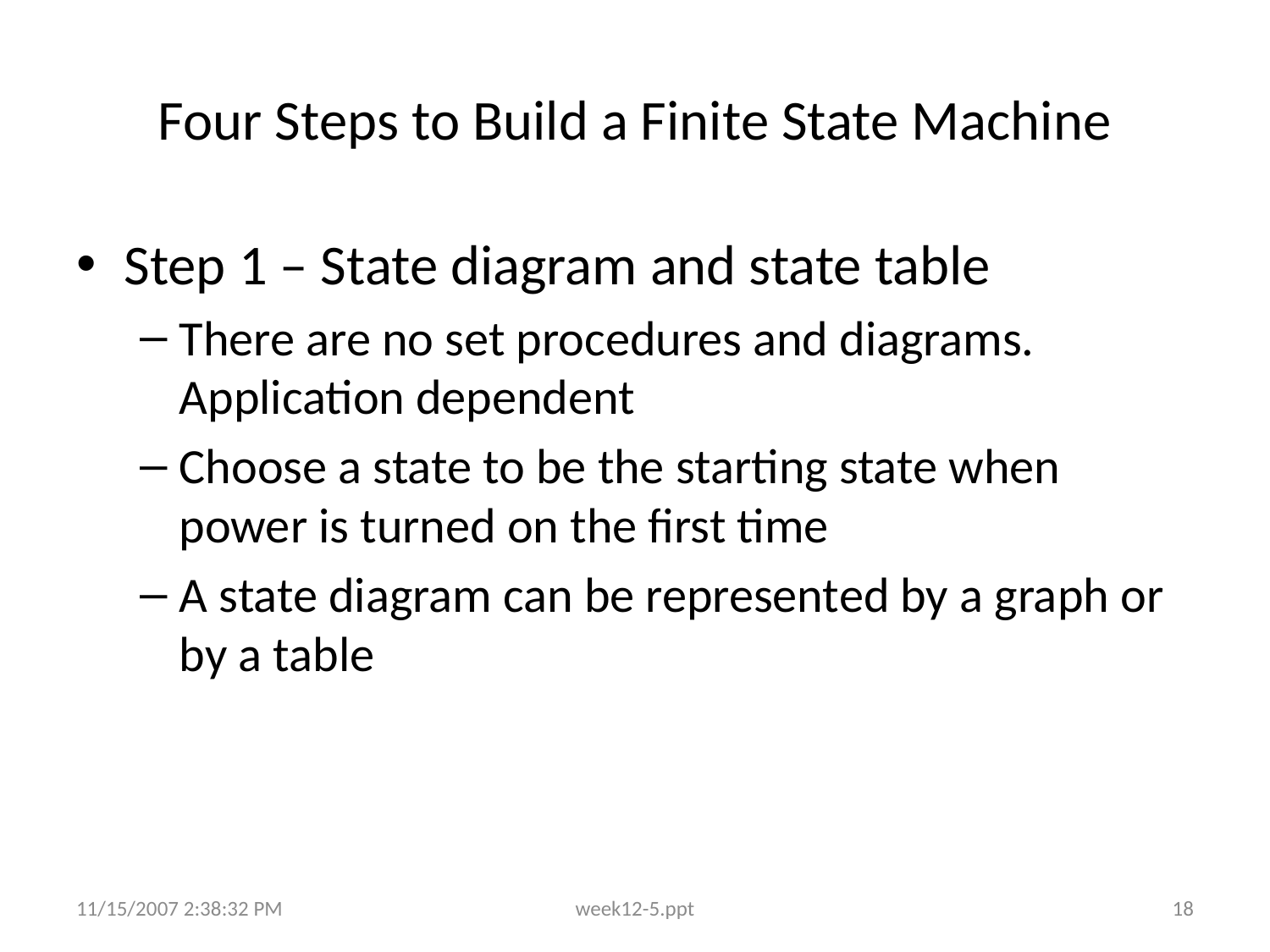

# Four Steps to Build a Finite State Machine
Step 1 – State diagram and state table
There are no set procedures and diagrams. Application dependent
Choose a state to be the starting state when power is turned on the first time
A state diagram can be represented by a graph or by a table

11/15/2007 2:38:32 PM
week12-5.ppt
18